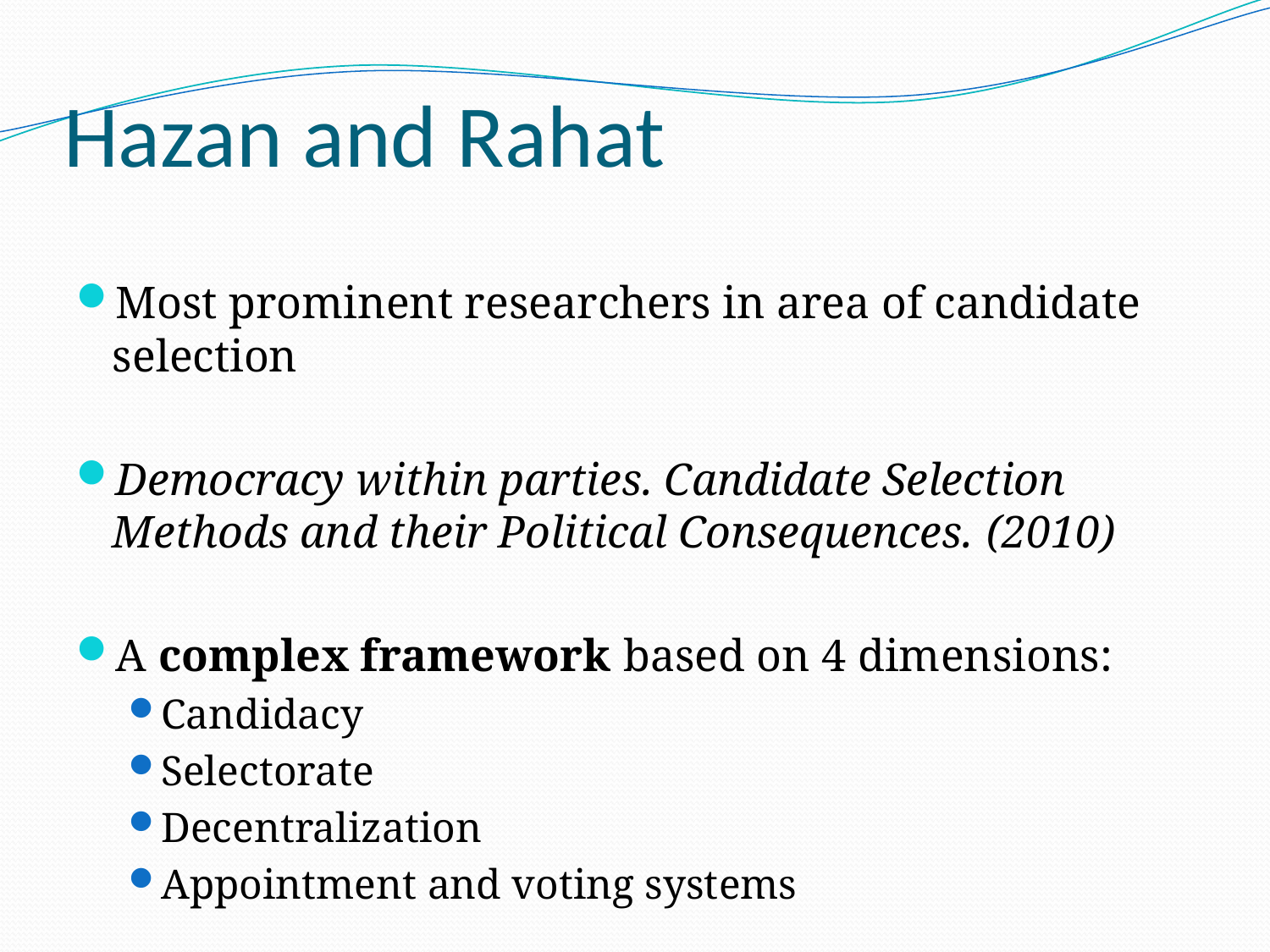

# Hazan and Rahat
Most prominent researchers in area of candidate selection

Democracy within parties. Candidate Selection Methods and their Political Consequences. (2010)

A complex framework based on 4 dimensions:
Candidacy
Selectorate
Decentralization
Appointment and voting systems